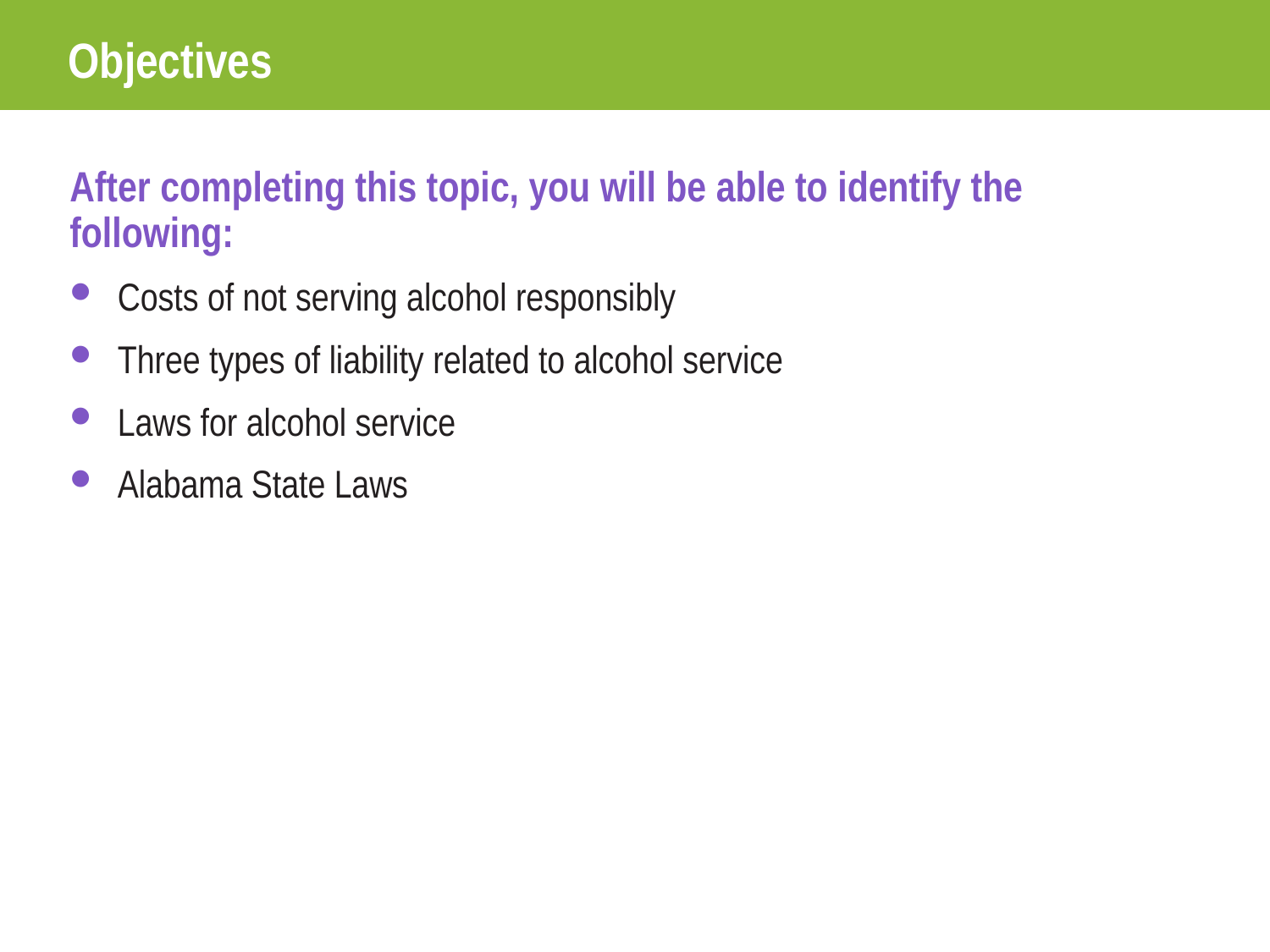

# Objectives
After completing this topic, you will be able to identify the following:
Costs of not serving alcohol responsibly
Three types of liability related to alcohol service
Laws for alcohol service
Alabama State Laws